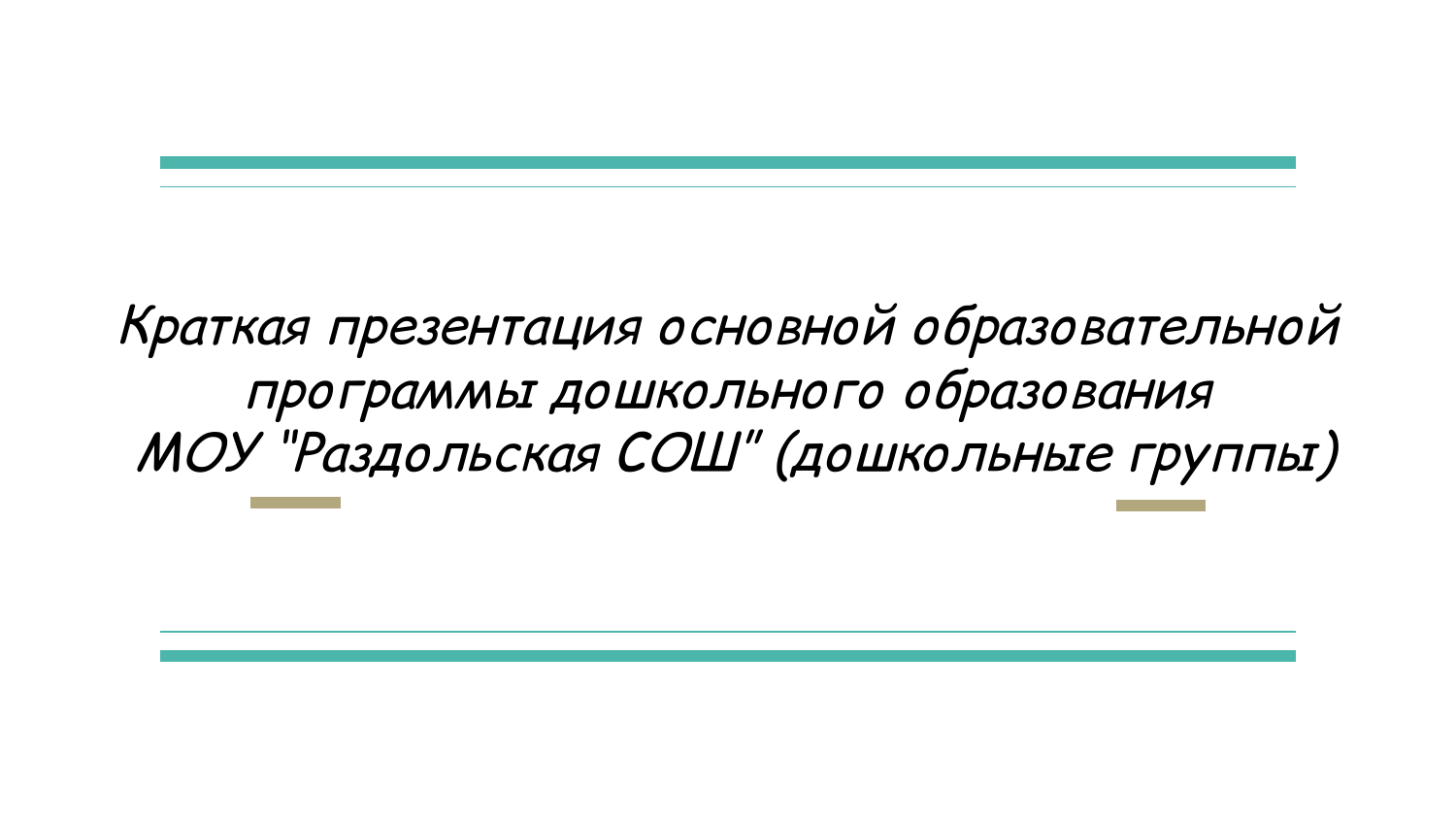

Краткая презентация основной образовательной программы дошкольного образования
 МОУ “Раздольская СОШ” (дошкольные группы)